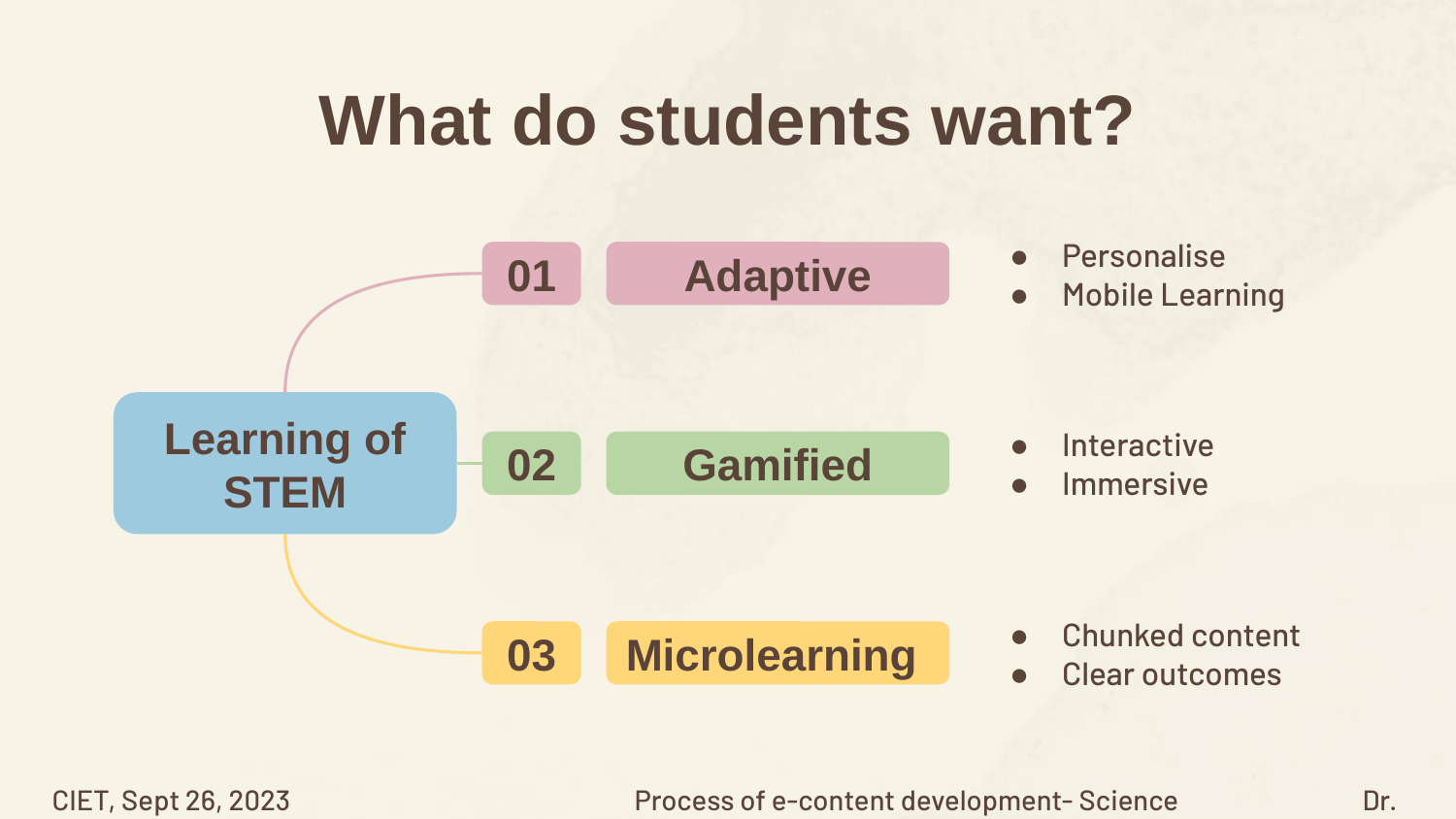

# What do students want?
Personalise
Mobile Learning
01
Adaptive
Learning of STEM
Interactive
Immersive
02
Gamified
Chunked content
Clear outcomes
03
Microlearning